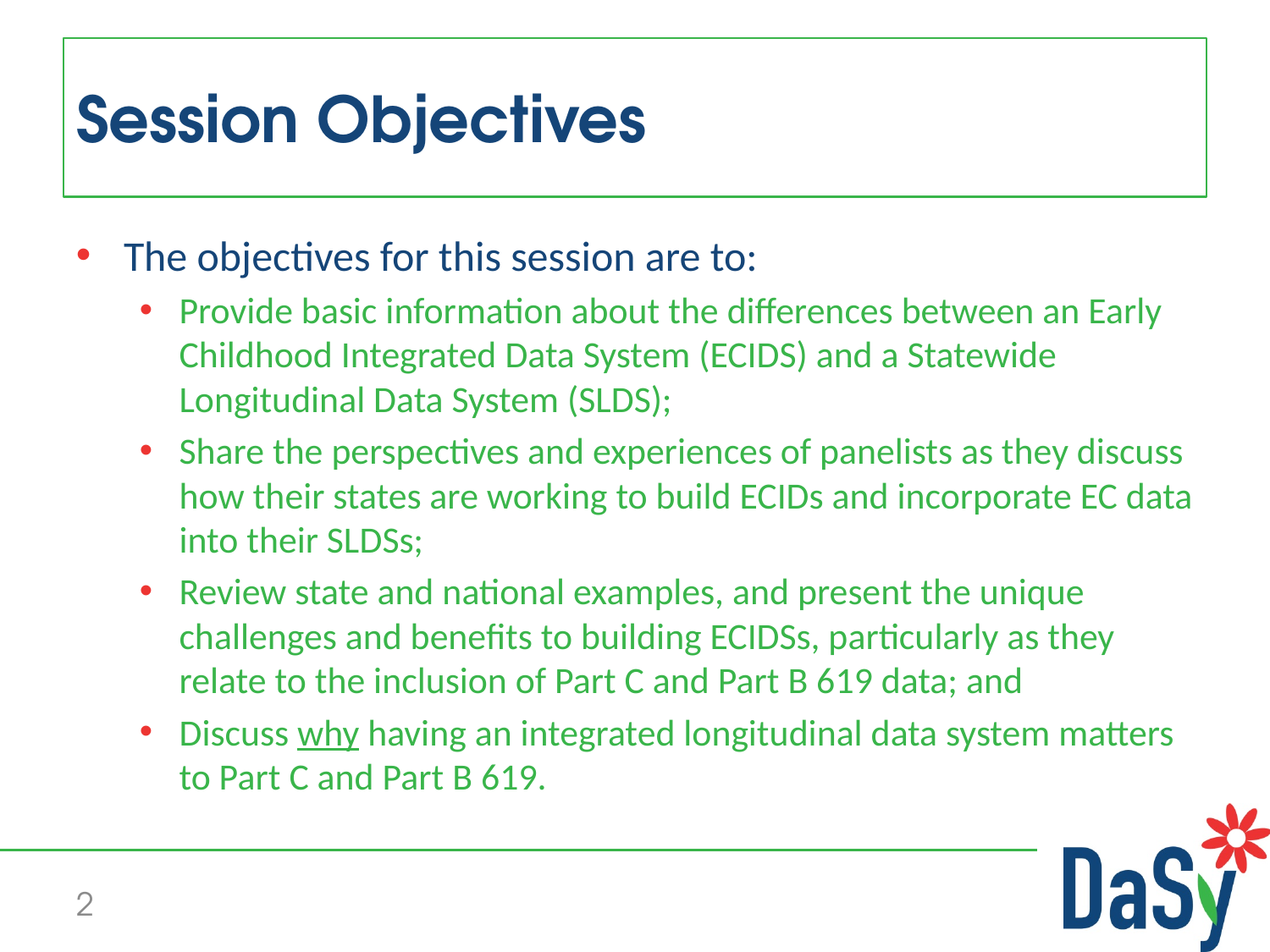

# Session Objectives
The objectives for this session are to:
Provide basic information about the differences between an Early Childhood Integrated Data System (ECIDS) and a Statewide Longitudinal Data System (SLDS);
Share the perspectives and experiences of panelists as they discuss how their states are working to build ECIDs and incorporate EC data into their SLDSs;
Review state and national examples, and present the unique challenges and benefits to building ECIDSs, particularly as they relate to the inclusion of Part C and Part B 619 data; and
Discuss why having an integrated longitudinal data system matters to Part C and Part B 619.
2